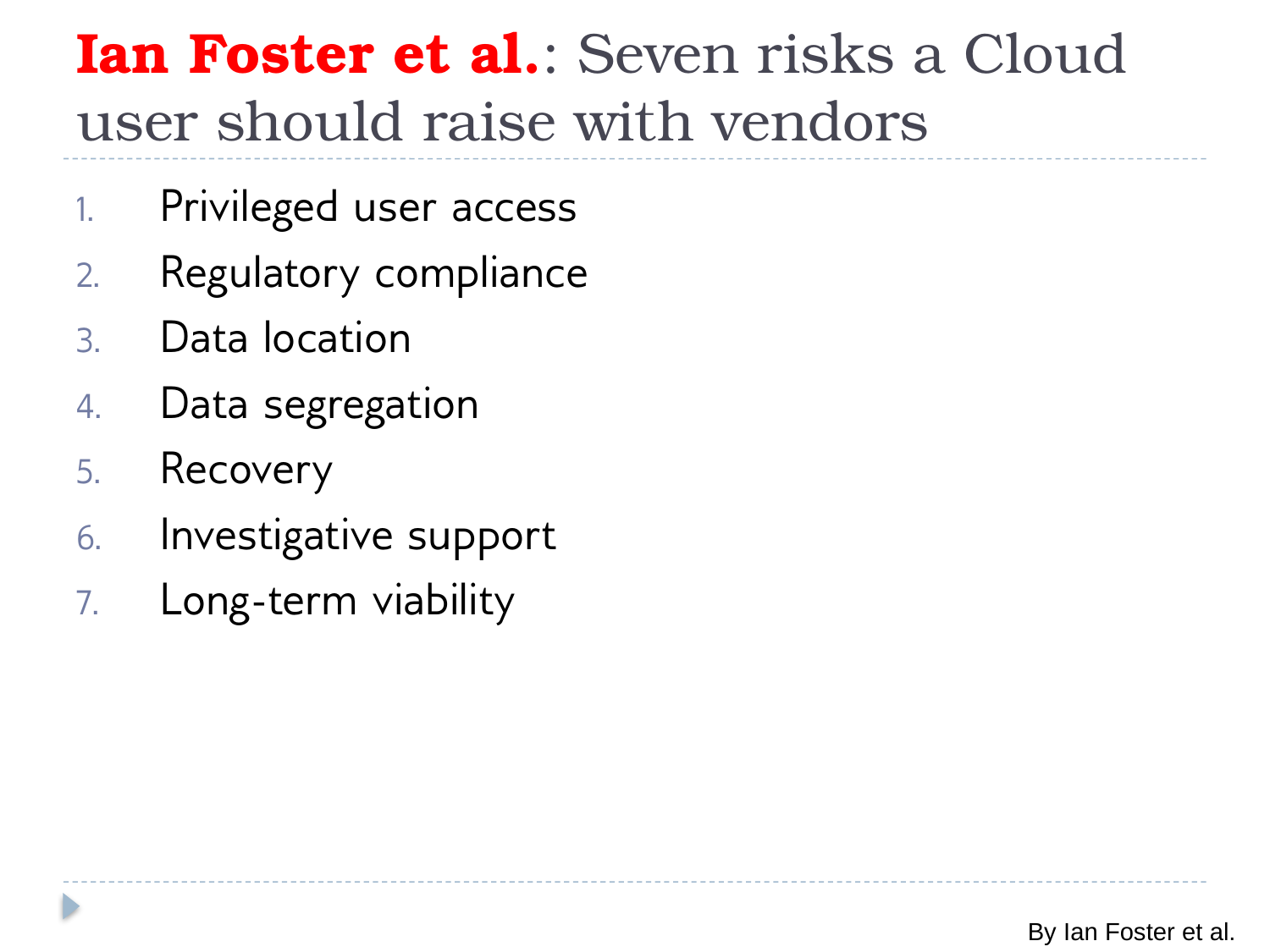

# Ian Foster et al.: Seven risks a Cloud user should raise with vendors
Privileged user access
Regulatory compliance
Data location
Data segregation
Recovery
Investigative support
Long-term viability
By Ian Foster et al.